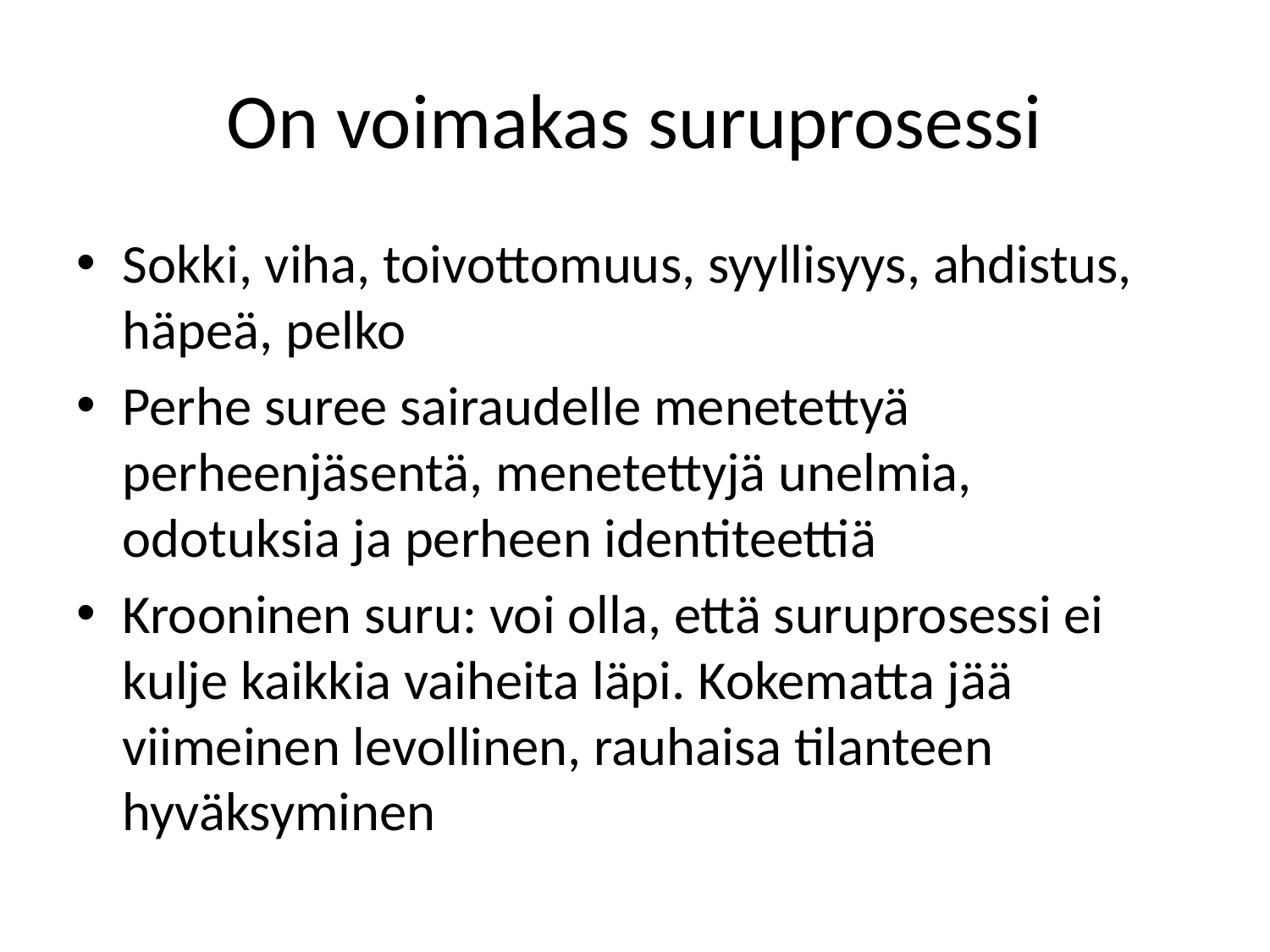

# On voimakas suruprosessi
Sokki, viha, toivottomuus, syyllisyys, ahdistus, häpeä, pelko
Perhe suree sairaudelle menetettyä perheenjäsentä, menetettyjä unelmia, odotuksia ja perheen identiteettiä
Krooninen suru: voi olla, että suruprosessi ei kulje kaikkia vaiheita läpi. Kokematta jää viimeinen levollinen, rauhaisa tilanteen hyväksyminen